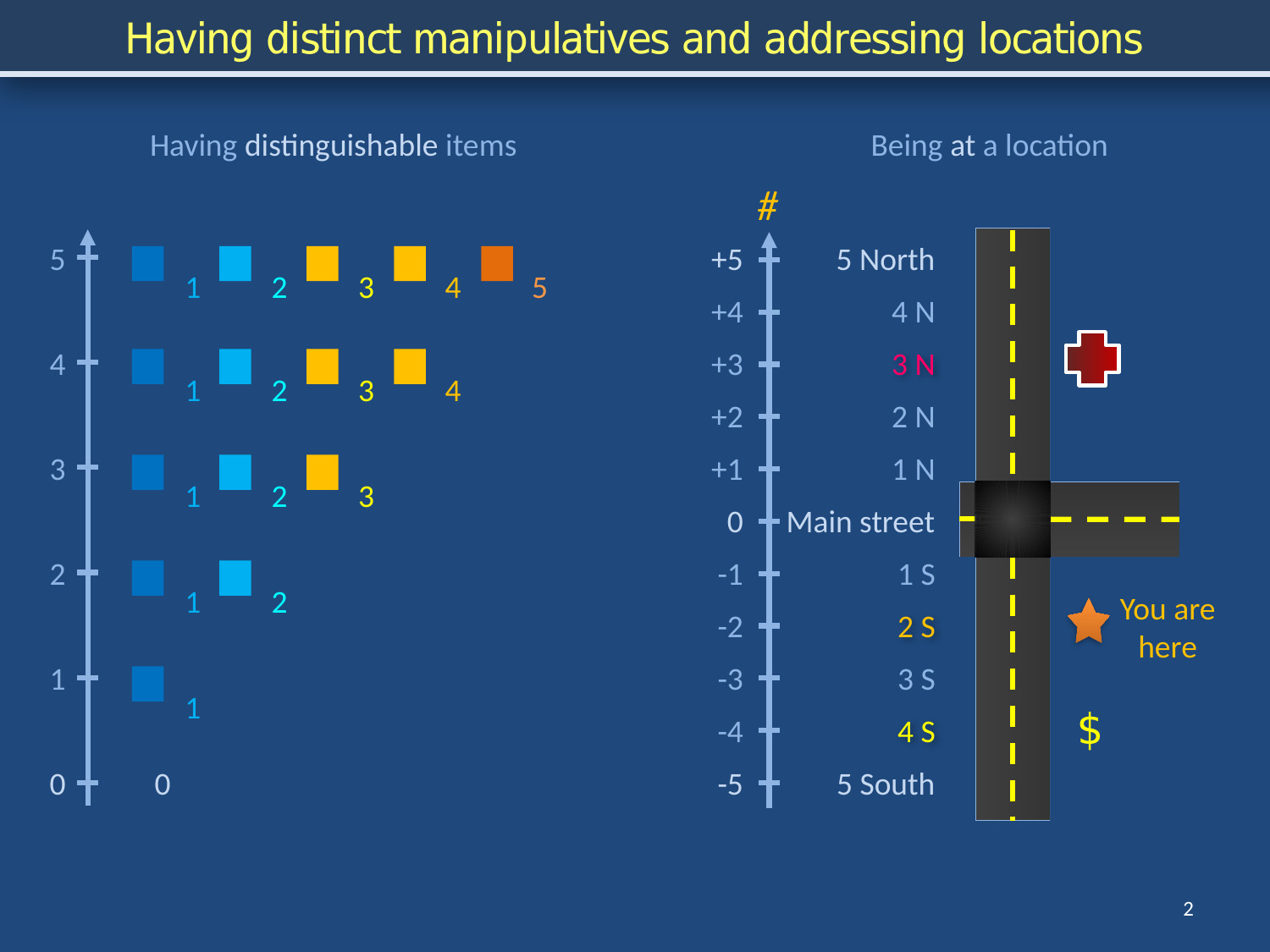

Having distinct manipulatives and addressing locations

Having distinguishable items
Being at a location

5
4
3
2
1
0
+5
5 North

1

2

3

4

5
+4
4 N

+3
3 N

1

2

3

4
+2
2 N
+1
1 N

1

2

3
#
0
Main street
-1
1 S

1

2
You are here

-2
2 S
-3
3 S

1
$
-4
4 S
-5
5 South
0
2